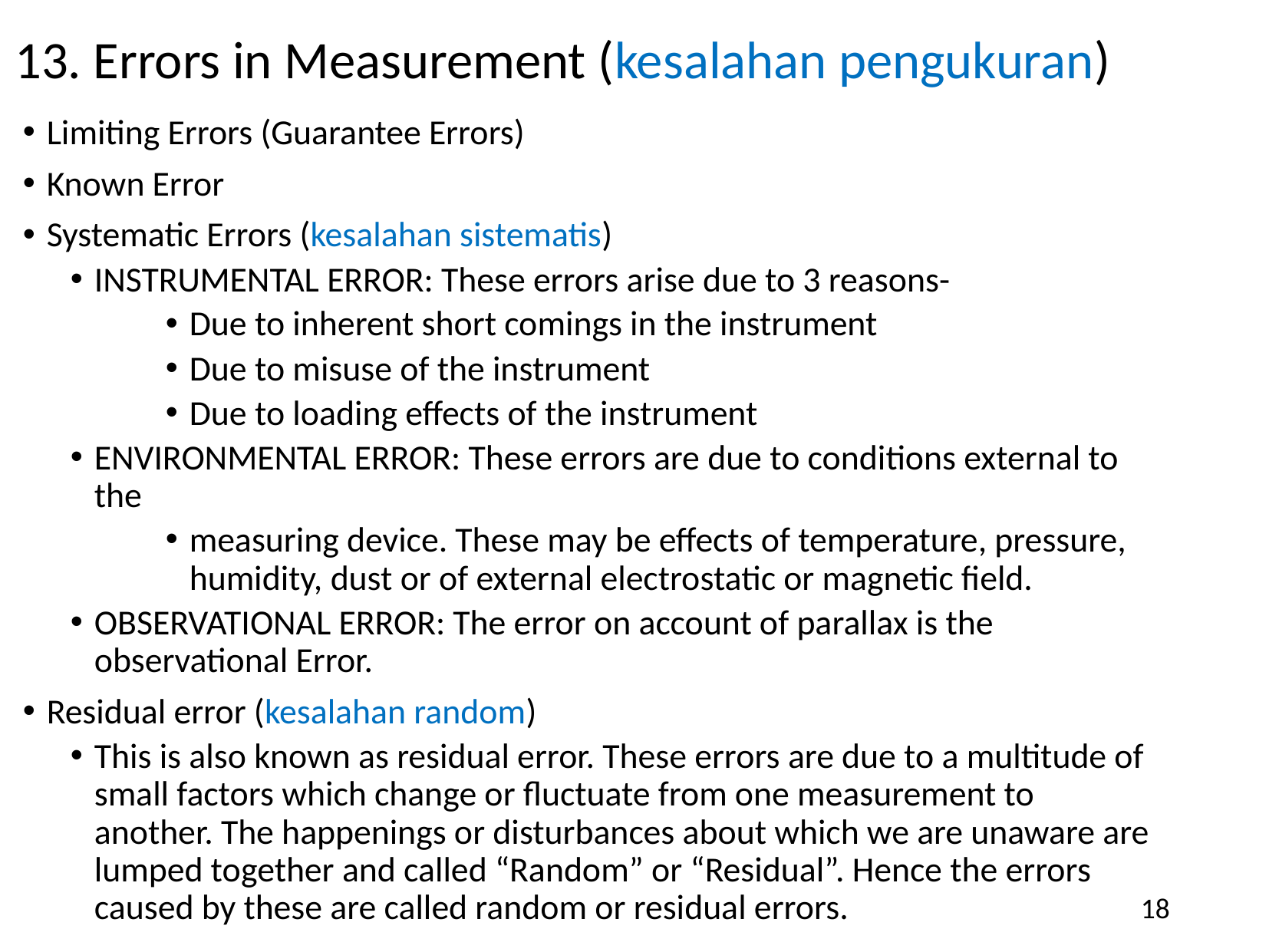

13. Errors in Measurement (kesalahan pengukuran)
Limiting Errors (Guarantee Errors)
Known Error
Systematic Errors (kesalahan sistematis)
INSTRUMENTAL ERROR: These errors arise due to 3 reasons-
Due to inherent short comings in the instrument
Due to misuse of the instrument
Due to loading effects of the instrument
ENVIRONMENTAL ERROR: These errors are due to conditions external to the
measuring device. These may be effects of temperature, pressure, humidity, dust or of external electrostatic or magnetic field.
OBSERVATIONAL ERROR: The error on account of parallax is the observational Error.
Residual error (kesalahan random)
This is also known as residual error. These errors are due to a multitude of small factors which change or fluctuate from one measurement to another. The happenings or disturbances about which we are unaware are lumped together and called “Random” or “Residual”. Hence the errors caused by these are called random or residual errors.
18